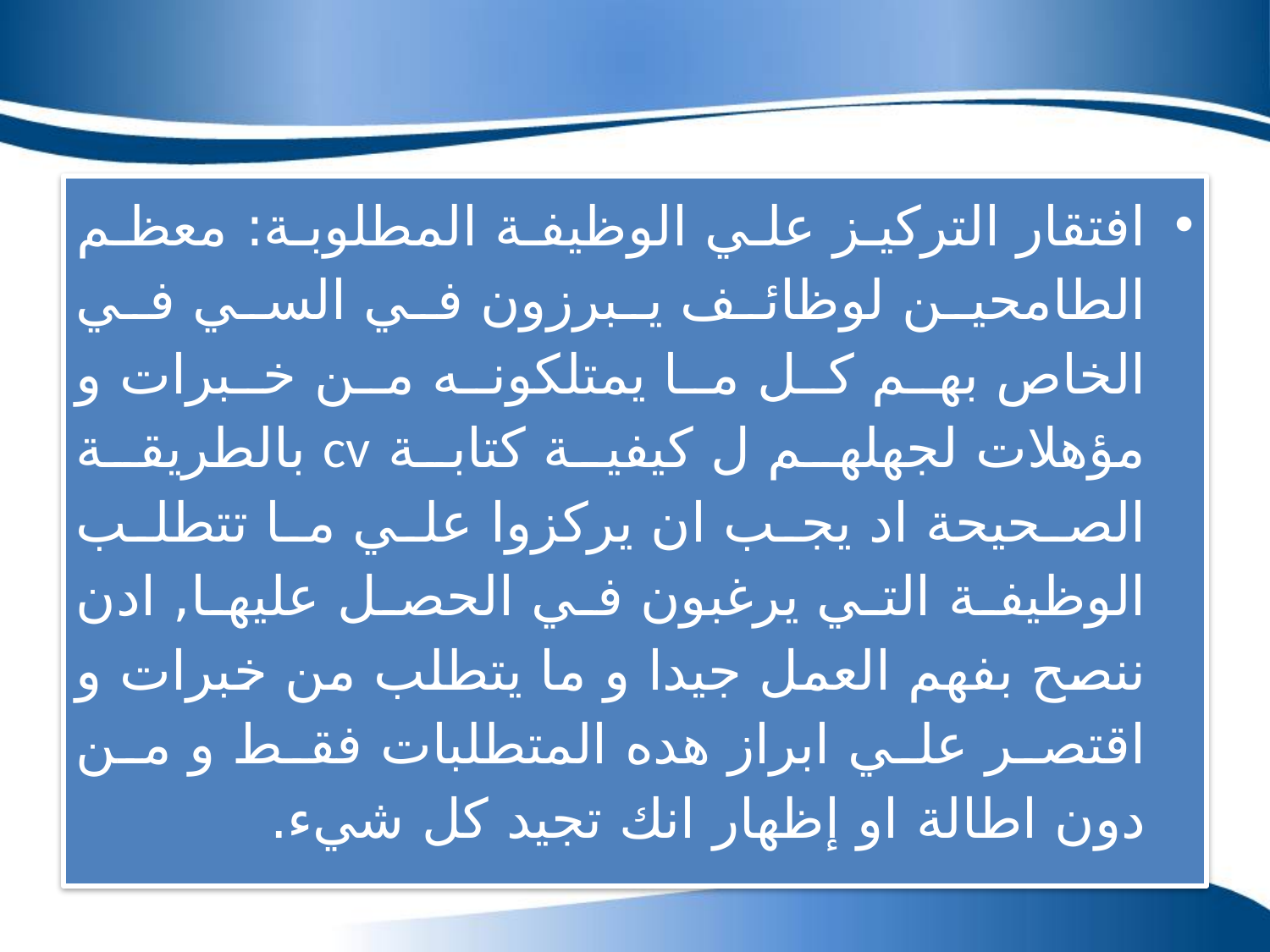

افتقار التركيز علي الوظيفة المطلوبة: معظم الطامحين لوظائف يبرزون في السي في الخاص بهم كل ما يمتلكونه من خبرات و مؤهلات لجهلهم ل كيفية كتابة cv بالطريقة الصحيحة اد يجب ان يركزوا علي ما تتطلب الوظيفة التي يرغبون في الحصل عليها, ادن ننصح بفهم العمل جيدا و ما يتطلب من خبرات و اقتصر علي ابراز هده المتطلبات فقط و من دون اطالة او إظهار انك تجيد كل شيء.